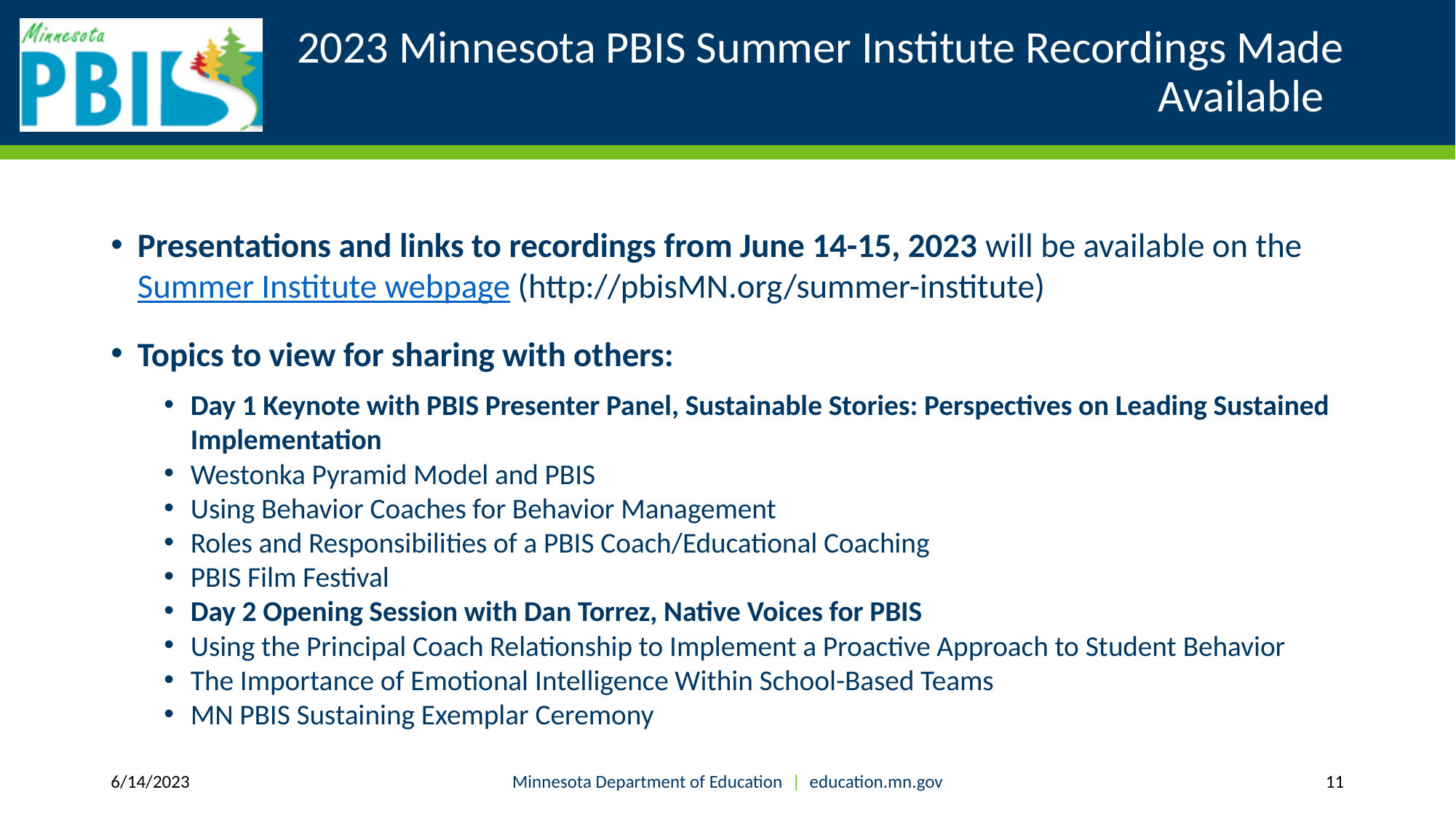

# 2023 Minnesota PBIS Summer Institute Recordings Made Available
Presentations and links to recordings from June 14-15, 2023 will be available on the Summer Institute webpage (http://pbisMN.org/summer-institute)
Topics to view for sharing with others:
Day 1 Keynote with PBIS Presenter Panel, Sustainable Stories: Perspectives on Leading Sustained Implementation
Westonka Pyramid Model and PBIS
Using Behavior Coaches for Behavior Management
Roles and Responsibilities of a PBIS Coach/Educational Coaching
PBIS Film Festival
Day 2 Opening Session with Dan Torrez, Native Voices for PBIS
Using the Principal Coach Relationship to Implement a Proactive Approach to Student Behavior
The Importance of Emotional Intelligence Within School-Based Teams
MN PBIS Sustaining Exemplar Ceremony

6/14/2023
Minnesota Department of Education | education.mn.gov
11